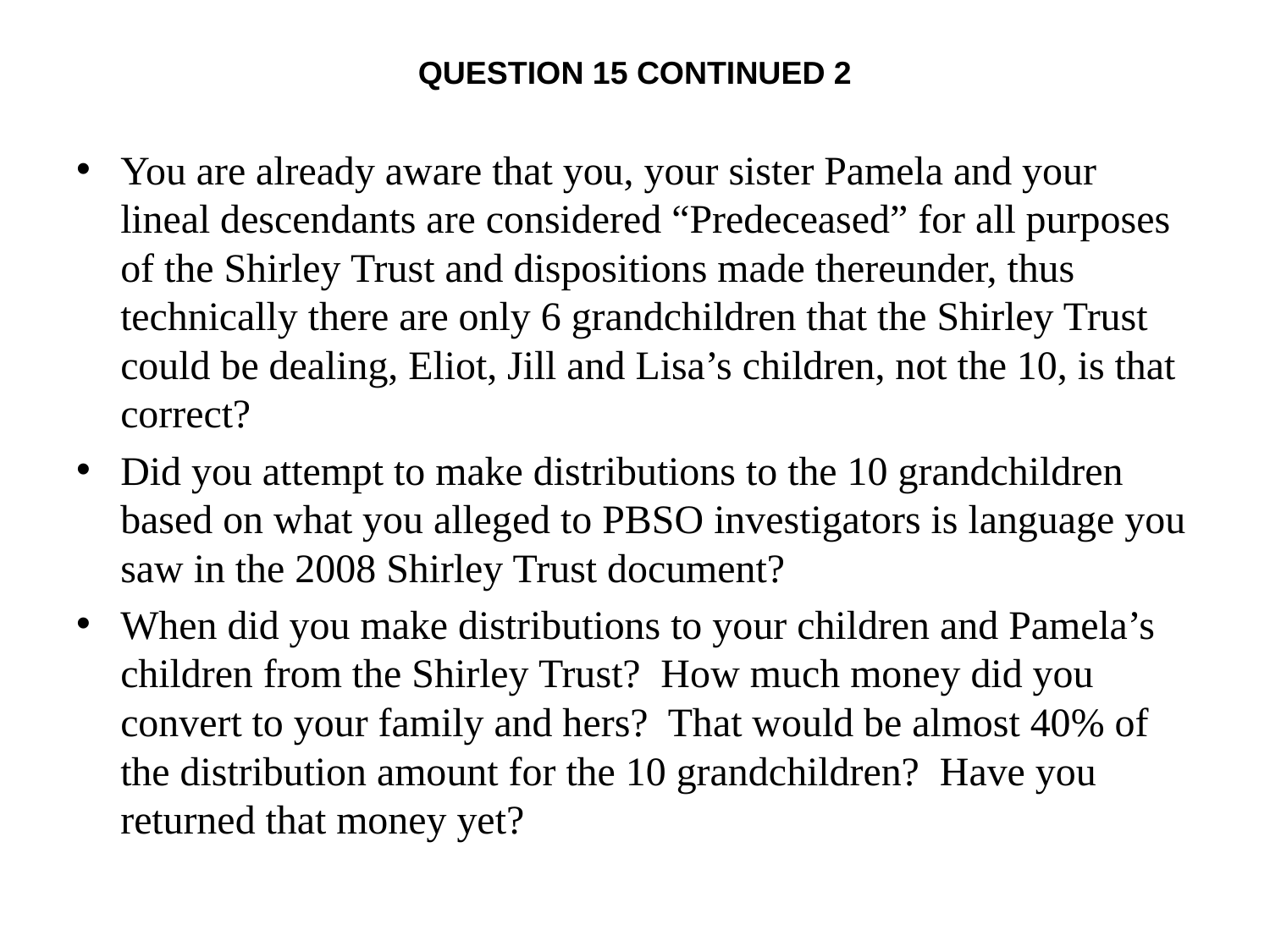

# Question 15 continued 2
You are already aware that you, your sister Pamela and your lineal descendants are considered “Predeceased” for all purposes of the Shirley Trust and dispositions made thereunder, thus technically there are only 6 grandchildren that the Shirley Trust could be dealing, Eliot, Jill and Lisa’s children, not the 10, is that correct?
Did you attempt to make distributions to the 10 grandchildren based on what you alleged to PBSO investigators is language you saw in the 2008 Shirley Trust document?
When did you make distributions to your children and Pamela’s children from the Shirley Trust?  How much money did you convert to your family and hers?  That would be almost 40% of the distribution amount for the 10 grandchildren?  Have you returned that money yet?